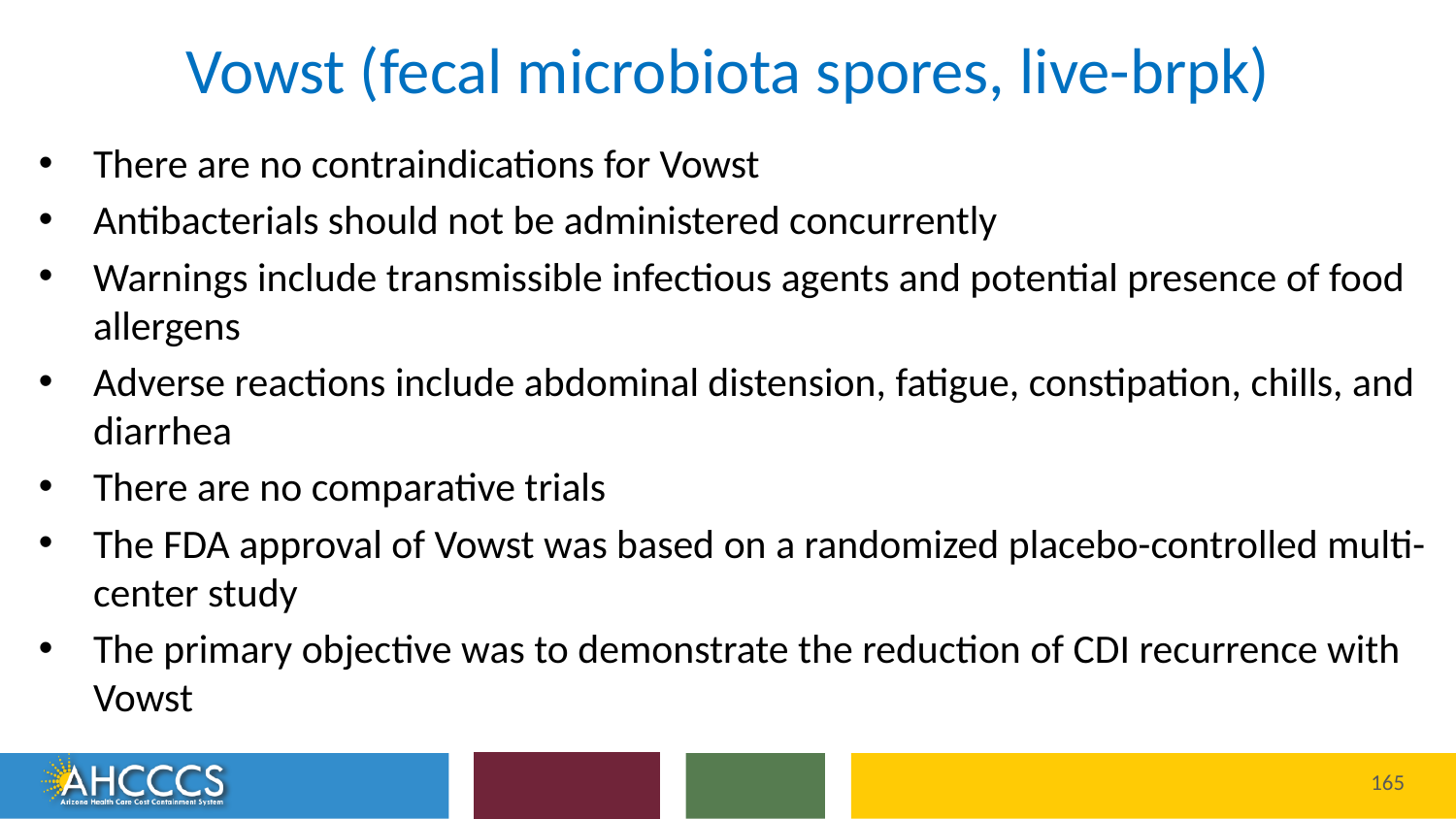

# Vowst (fecal microbiota spores, live-brpk)
There are no contraindications for Vowst
Antibacterials should not be administered concurrently
Warnings include transmissible infectious agents and potential presence of food allergens
Adverse reactions include abdominal distension, fatigue, constipation, chills, and diarrhea
There are no comparative trials
The FDA approval of Vowst was based on a randomized placebo-controlled multi-center study
The primary objective was to demonstrate the reduction of CDI recurrence with Vowst